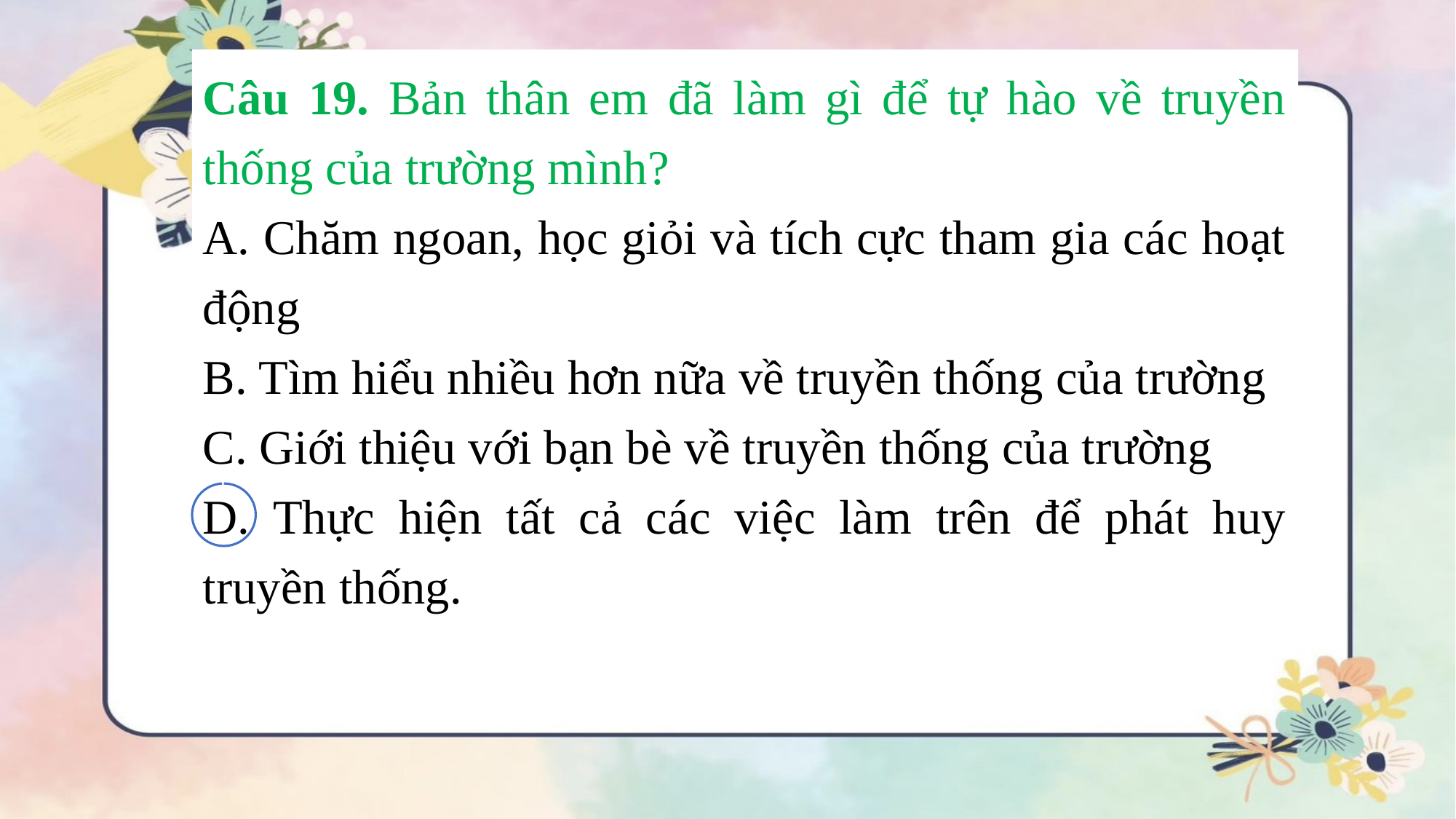

Câu 19. Bản thân em đã làm gì để tự hào về truyền thống của trường mình?
A. Chăm ngoan, học giỏi và tích cực tham gia các hoạt động
B. Tìm hiểu nhiều hơn nữa về truyền thống của trường
C. Giới thiệu với bạn bè về truyền thống của trường
D. Thực hiện tất cả các việc làm trên để phát huy truyền thống.